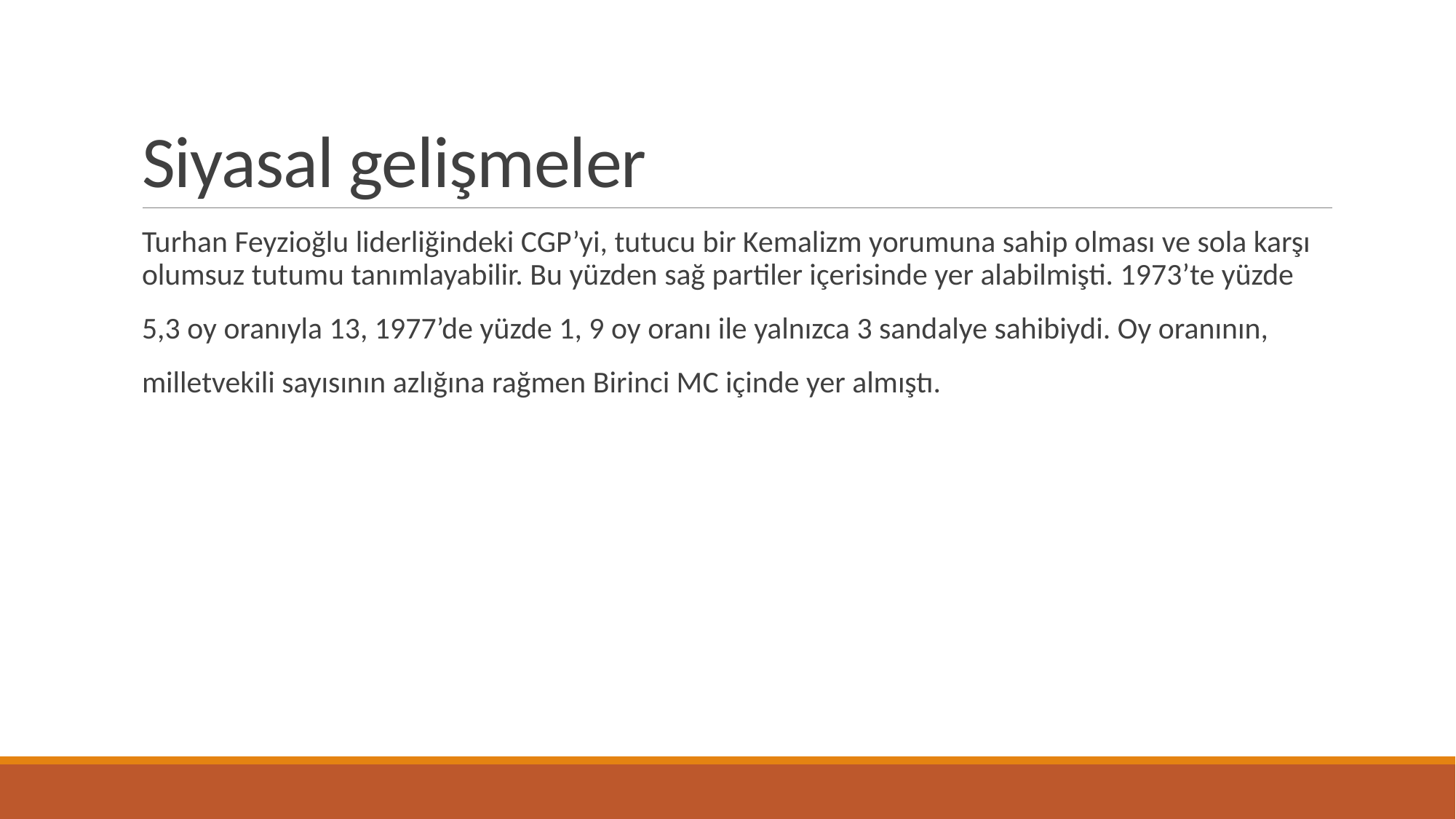

# Siyasal gelişmeler
Turhan Feyzioğlu liderliğindeki CGP’yi, tutucu bir Kemalizm yorumuna sahip olması ve sola karşı olumsuz tutumu tanımlayabilir. Bu yüzden sağ partiler içerisinde yer alabilmişti. 1973’te yüzde
5,3 oy oranıyla 13, 1977’de yüzde 1, 9 oy oranı ile yalnızca 3 sandalye sahibiydi. Oy oranının,
milletvekili sayısının azlığına rağmen Birinci MC içinde yer almıştı.